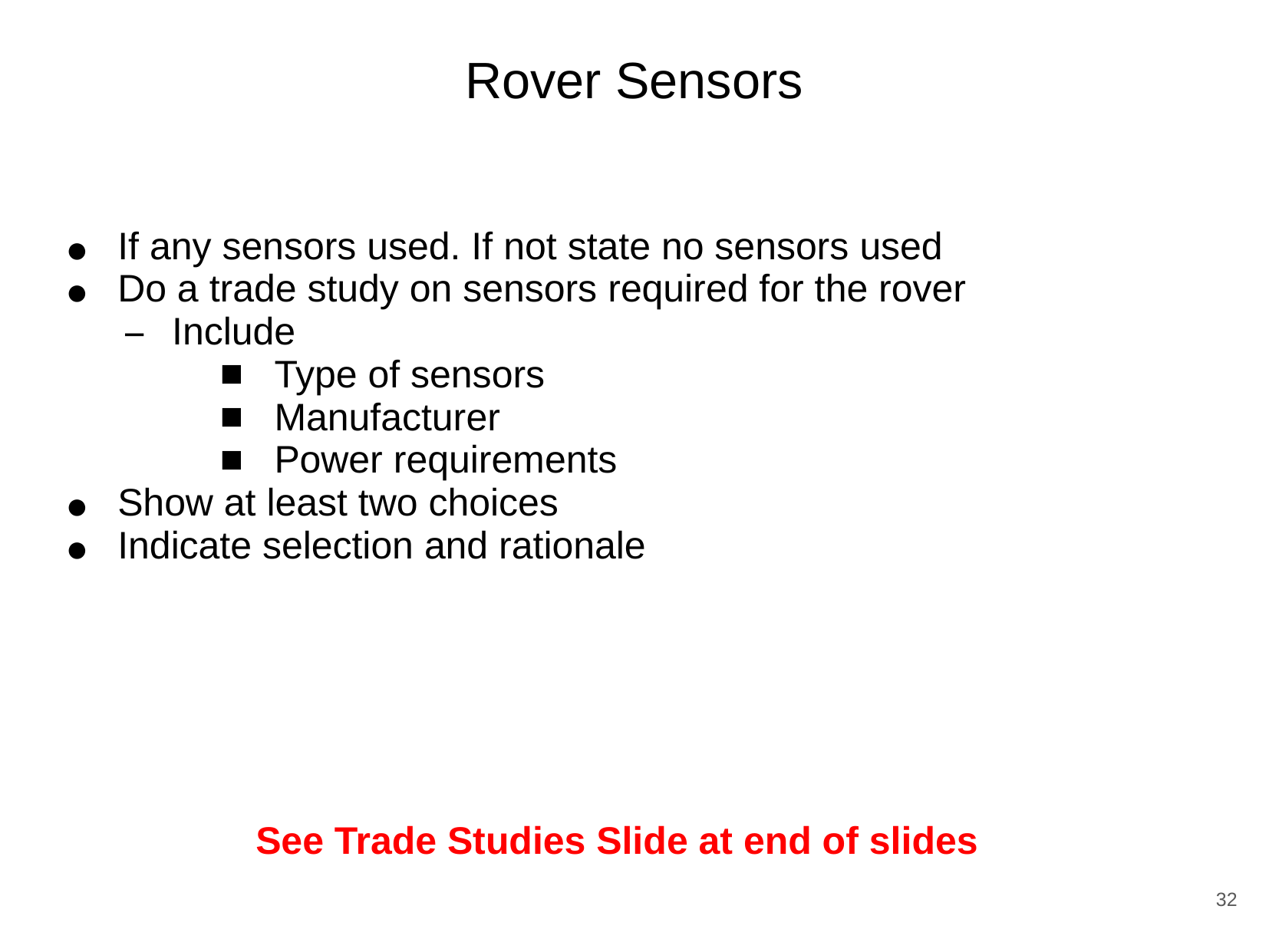

# Rover Sensors
If any sensors used. If not state no sensors used
Do a trade study on sensors required for the rover
Include
Type of sensors
Manufacturer
Power requirements
Show at least two choices
Indicate selection and rationale
See Trade Studies Slide at end of slides
32